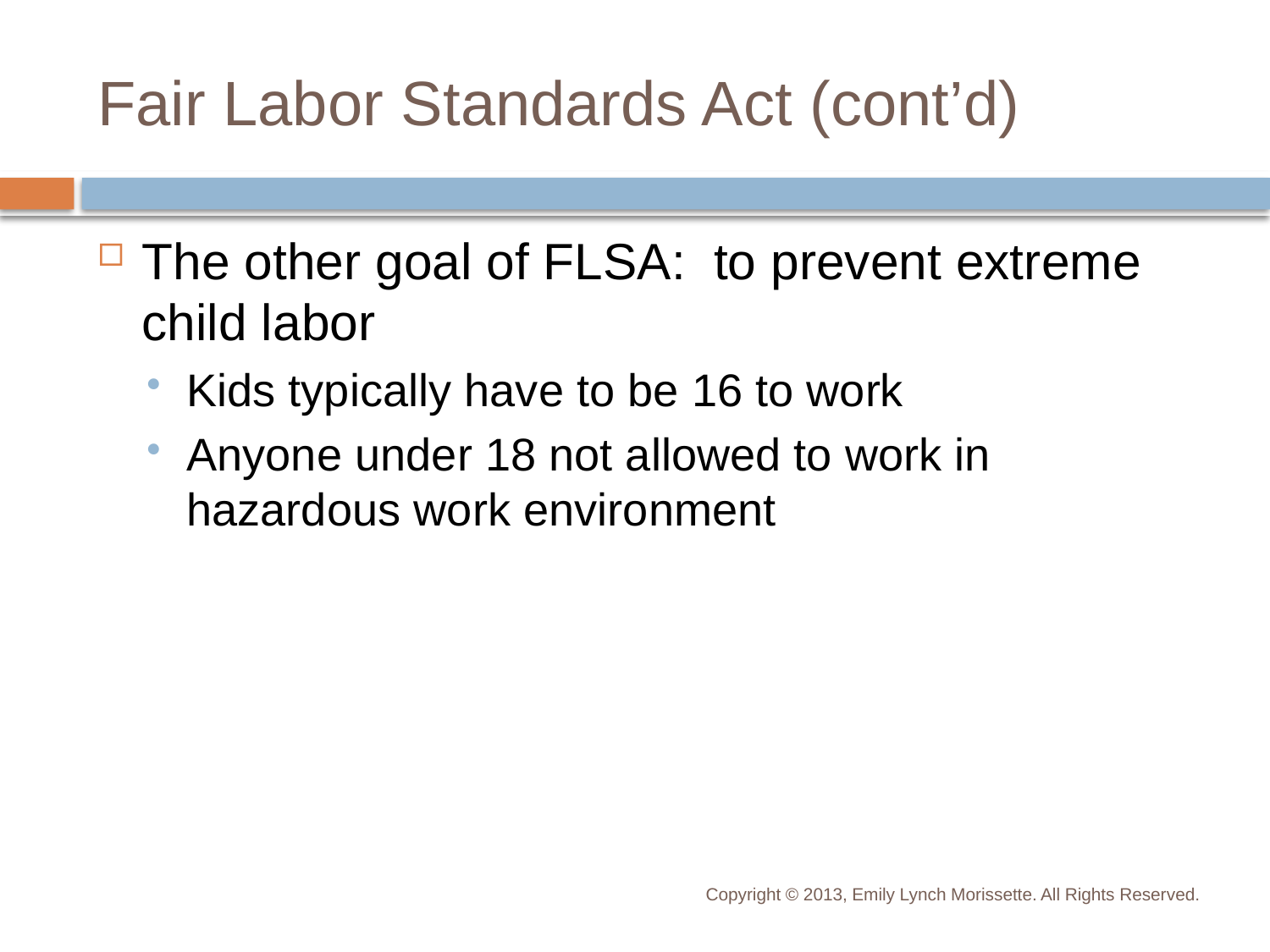

# Fair Labor Standards Act (cont’d)
The other goal of FLSA:  to prevent extreme child labor
Kids typically have to be 16 to work
Anyone under 18 not allowed to work in hazardous work environment
Copyright © 2013, Emily Lynch Morissette. All Rights Reserved.